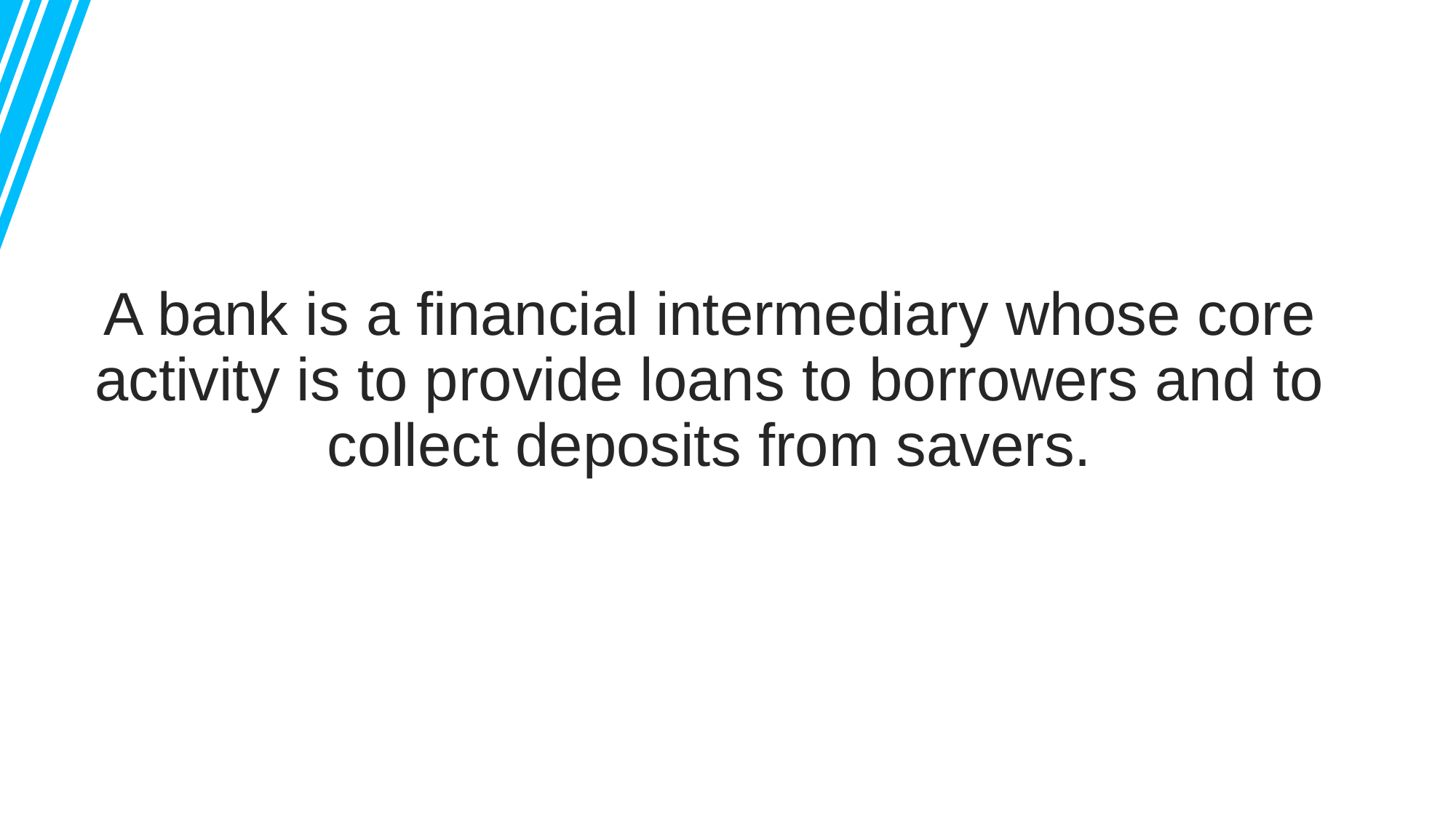

A bank is a financial intermediary whose core activity is to provide loans to borrowers and to collect deposits from savers.